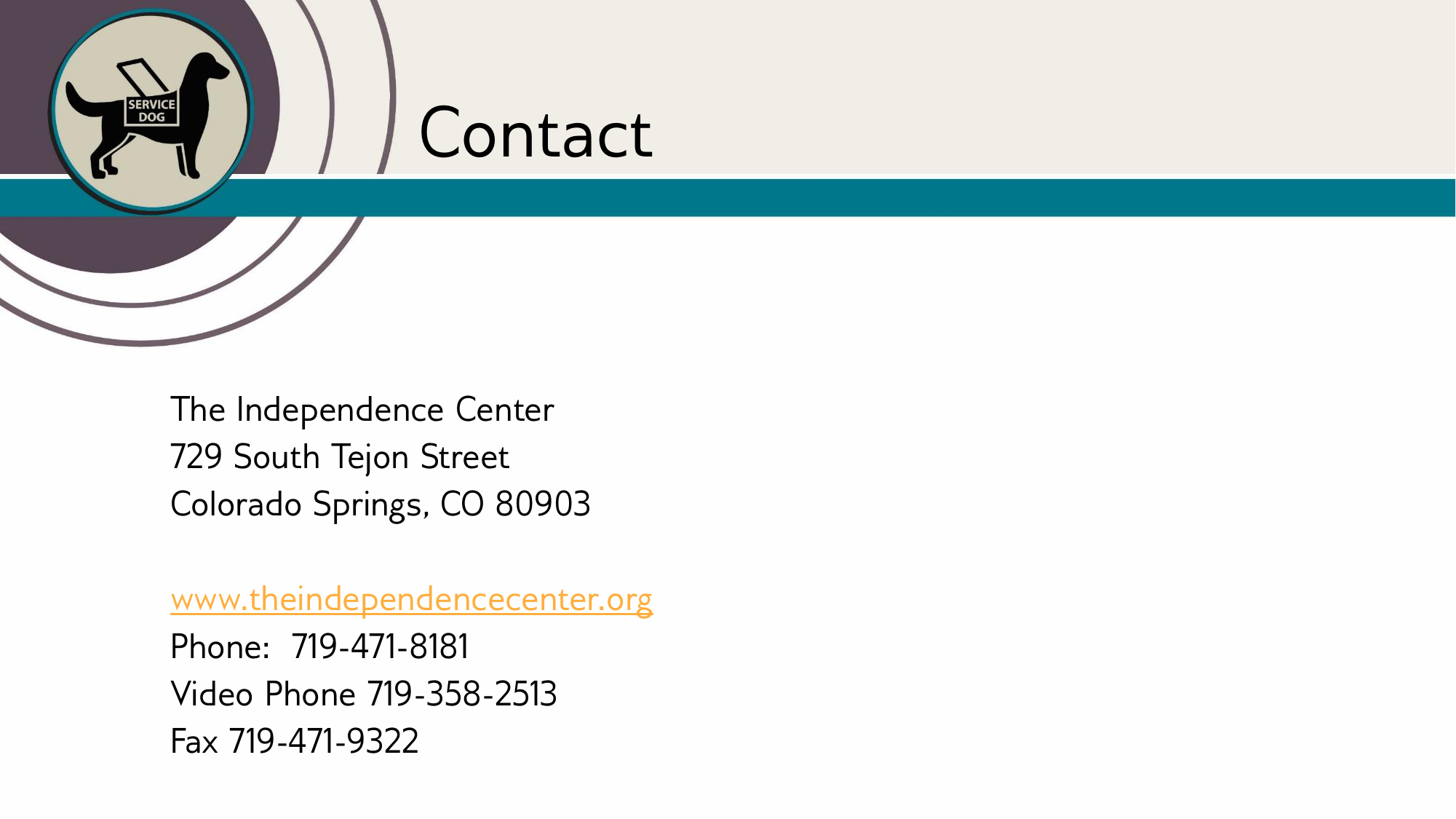

# Contact
The Independence Center
729 South Tejon Street
Colorado Springs, CO 80903
www.theindependencecenter.org
Phone:  719-471-8181
Video Phone 719-358-2513
Fax 719-471-9322